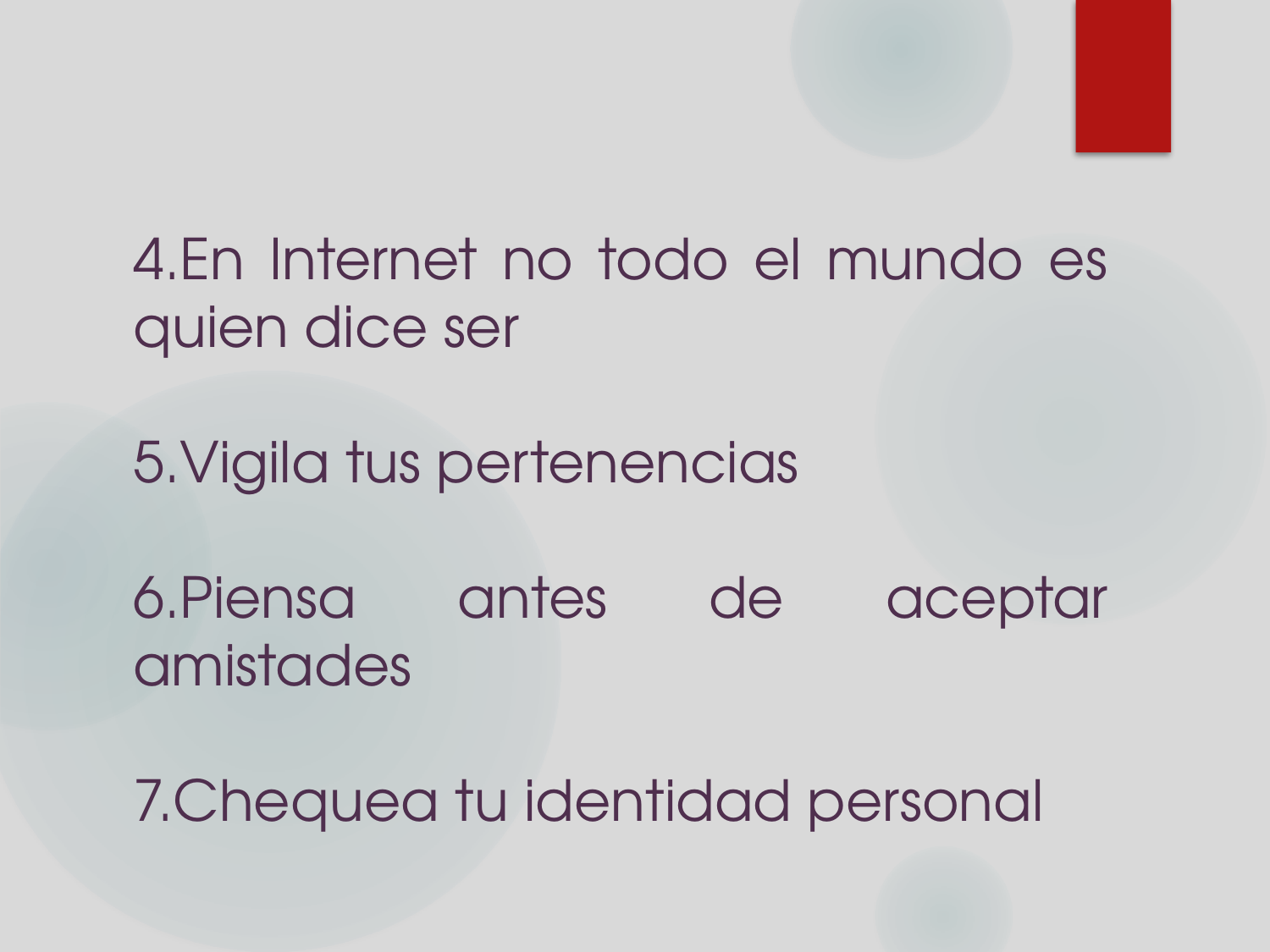

En Internet no todo el mundo es quien dice ser

Vigila tus pertenencias

Piensa antes de aceptar amistades

Chequea tu identidad personal